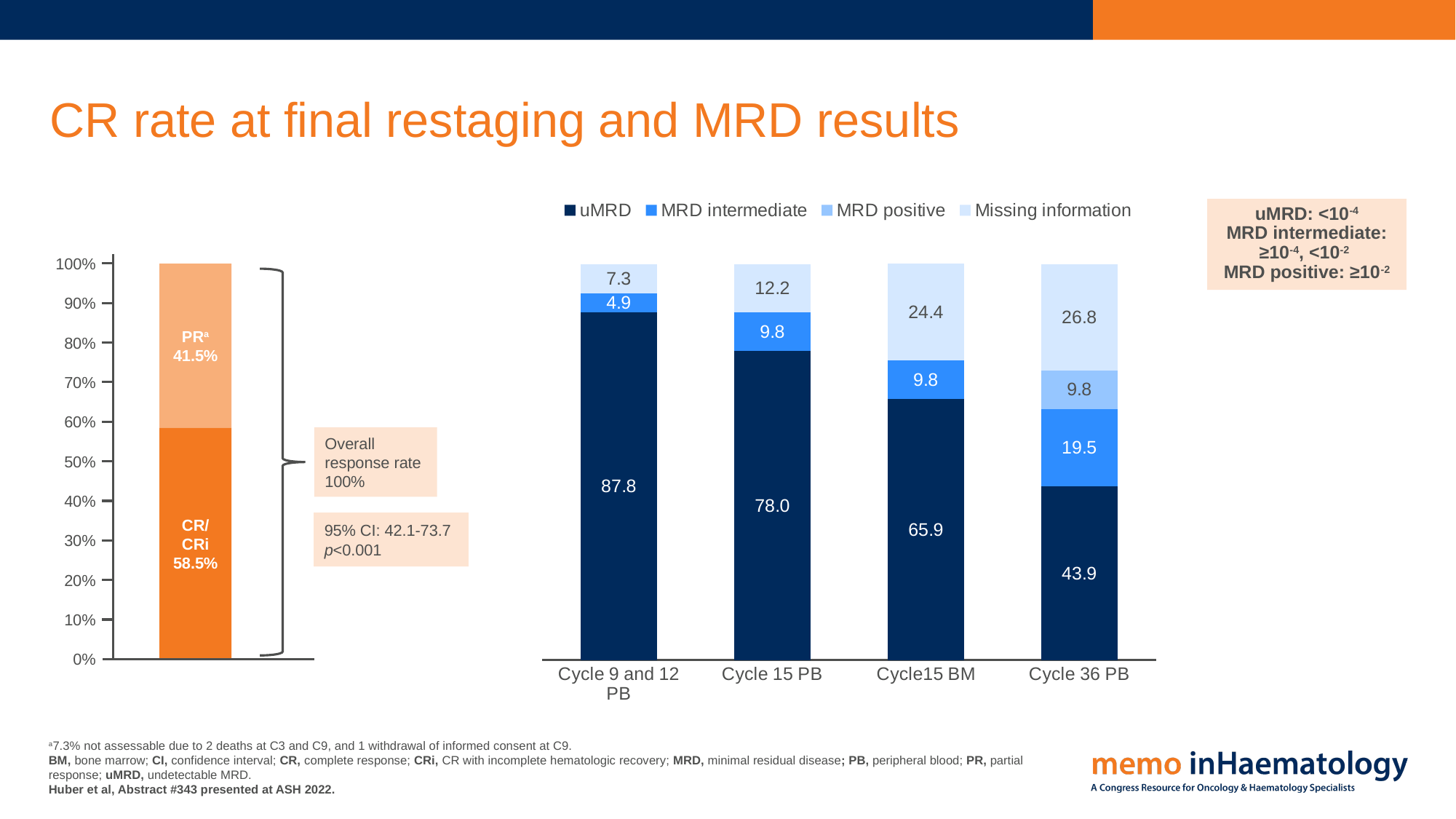

# CR rate at final restaging and MRD results

### Chart

| Category | uMRD | MRD intermediate | MRD positive | Missing information |
|---|---|---|---|---|
| Cycle 9 and 12 PB | 87.8 | 4.9 | None | 7.3 |
| Cycle 15 PB | 78.0 | 9.8 | None | 12.2 |
| Cycle15 BM | 65.9 | 9.8 | None | 24.4 |
| Cycle 36 PB | 43.9 | 19.5 | 9.8 | 26.8 |
uMRD: <10-4
MRD intermediate: ≥10-4, <10-2
MRD positive: ≥10-2
100%
PRa
41.5%
CR/ CRi
58.5%

90%
80%
70%
60%
Overall response rate 100%
50%
40%
95% CI: 42.1-73.7
p<0.001
30%
20%
10%
0%
a7.3% not assessable due to 2 deaths at C3 and C9, and 1 withdrawal of informed consent at C9.
BM, bone marrow; CI, confidence interval; CR, complete response; CRi, CR with incomplete hematologic recovery; MRD, minimal residual disease; PB, peripheral blood; PR, partial response; uMRD, undetectable MRD.
Huber et al, Abstract #343 presented at ASH 2022.